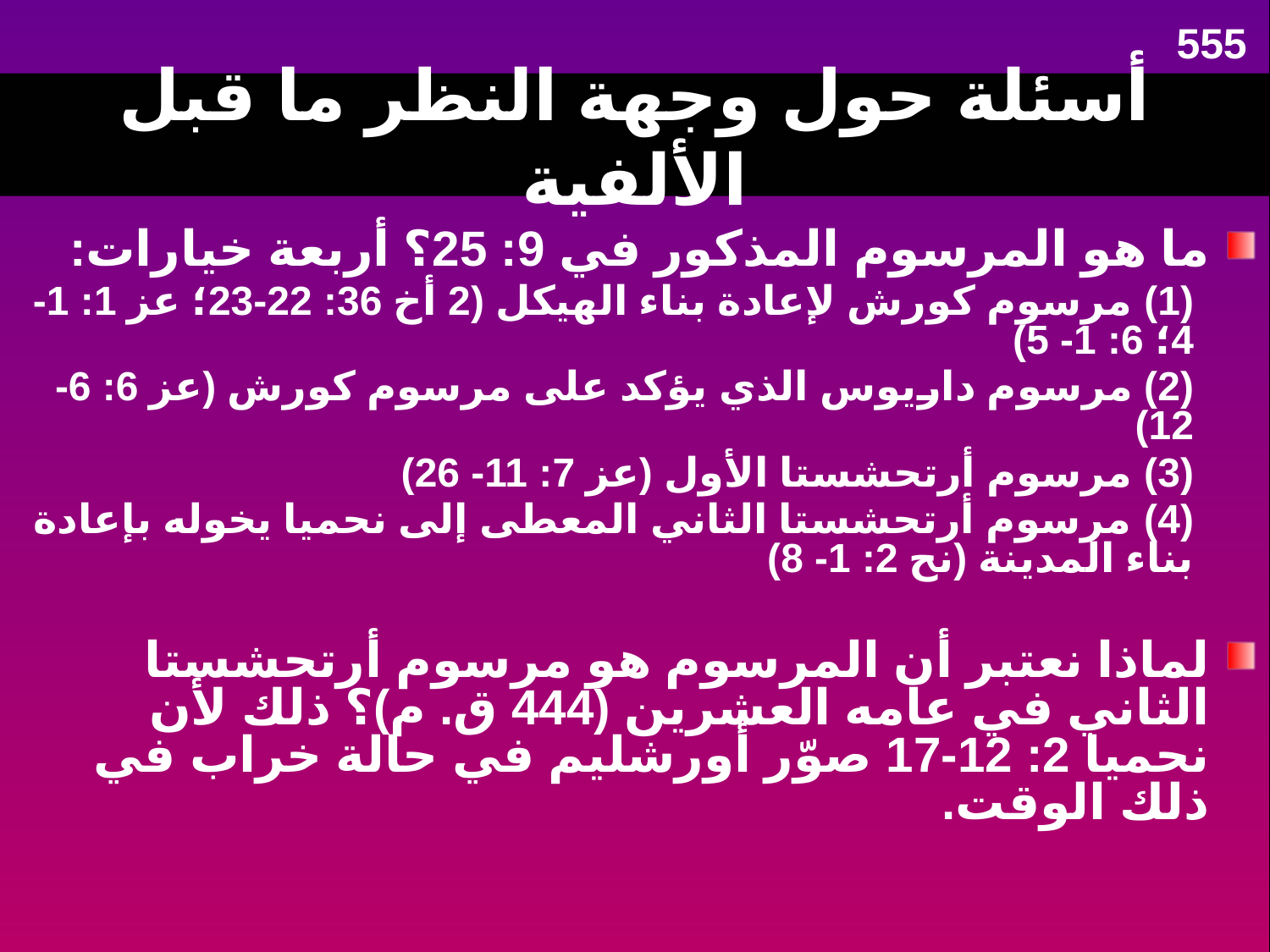

555
# أسئلة حول وجهة النظر ما قبل الألفية
ما هو المرسوم المذكور في 9: 25؟ أربعة خيارات:
(1) مرسوم كورش لإعادة بناء الهيكل (2 أخ 36: 22-23؛ عز 1: 1- 4؛ 6: 1- 5)
(2) مرسوم داريوس الذي يؤكد على مرسوم كورش (عز 6: 6-12)
(3) مرسوم أرتحشستا الأول (عز 7: 11- 26)
(4) مرسوم أرتحشستا الثاني المعطى إلى نحميا يخوله بإعادة بناء المدينة (نح 2: 1- 8)

لماذا نعتبر أن المرسوم هو مرسوم أرتحشستا الثاني في عامه العشرين (444 ق. م)؟ ذلك لأن نحميا 2: 12-17 صوّر أورشليم في حالة خراب في ذلك الوقت.